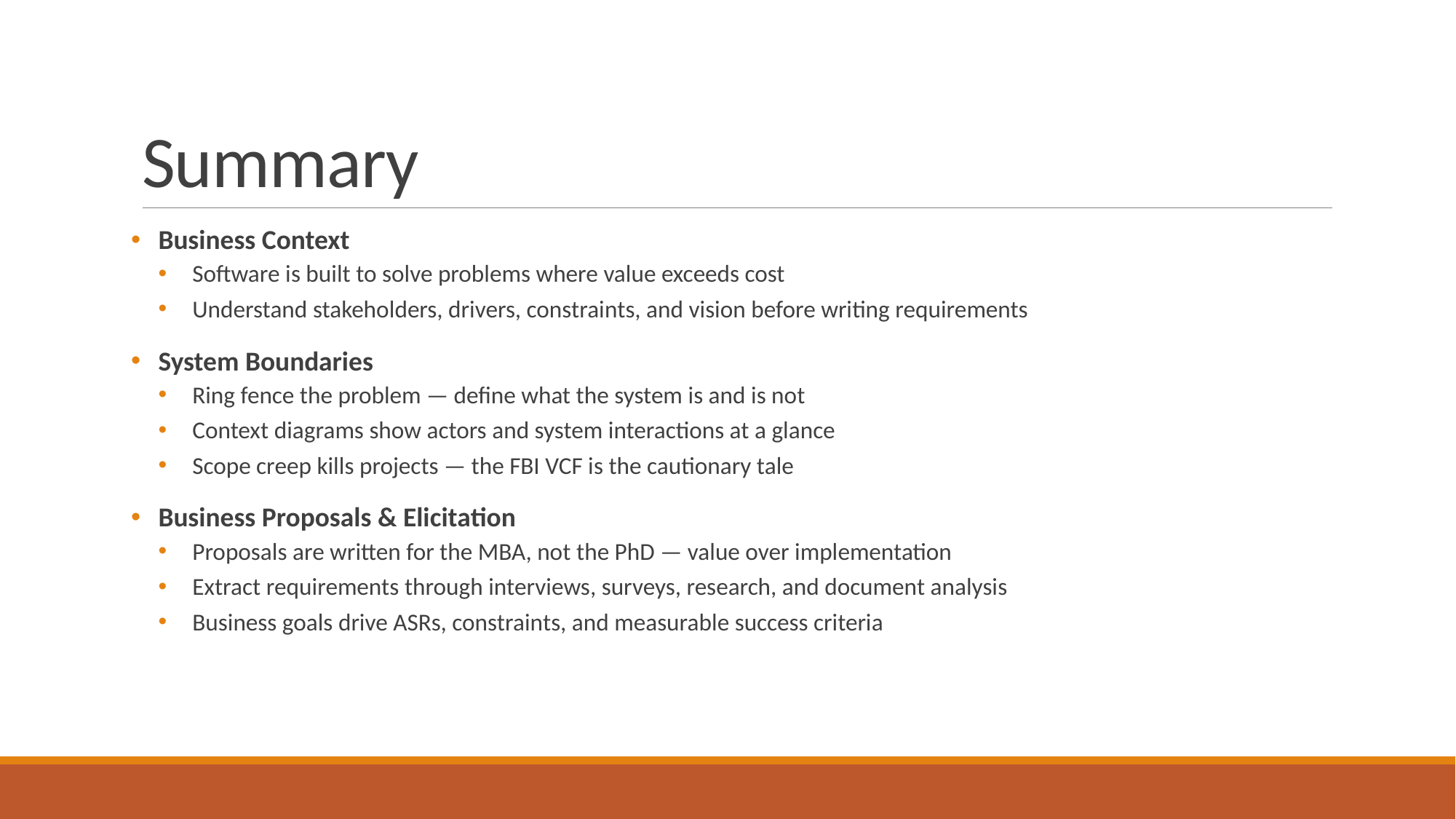

# Summary
Business Context
Software is built to solve problems where value exceeds cost
Understand stakeholders, drivers, constraints, and vision before writing requirements
System Boundaries
Ring fence the problem — define what the system is and is not
Context diagrams show actors and system interactions at a glance
Scope creep kills projects — the FBI VCF is the cautionary tale
Business Proposals & Elicitation
Proposals are written for the MBA, not the PhD — value over implementation
Extract requirements through interviews, surveys, research, and document analysis
Business goals drive ASRs, constraints, and measurable success criteria